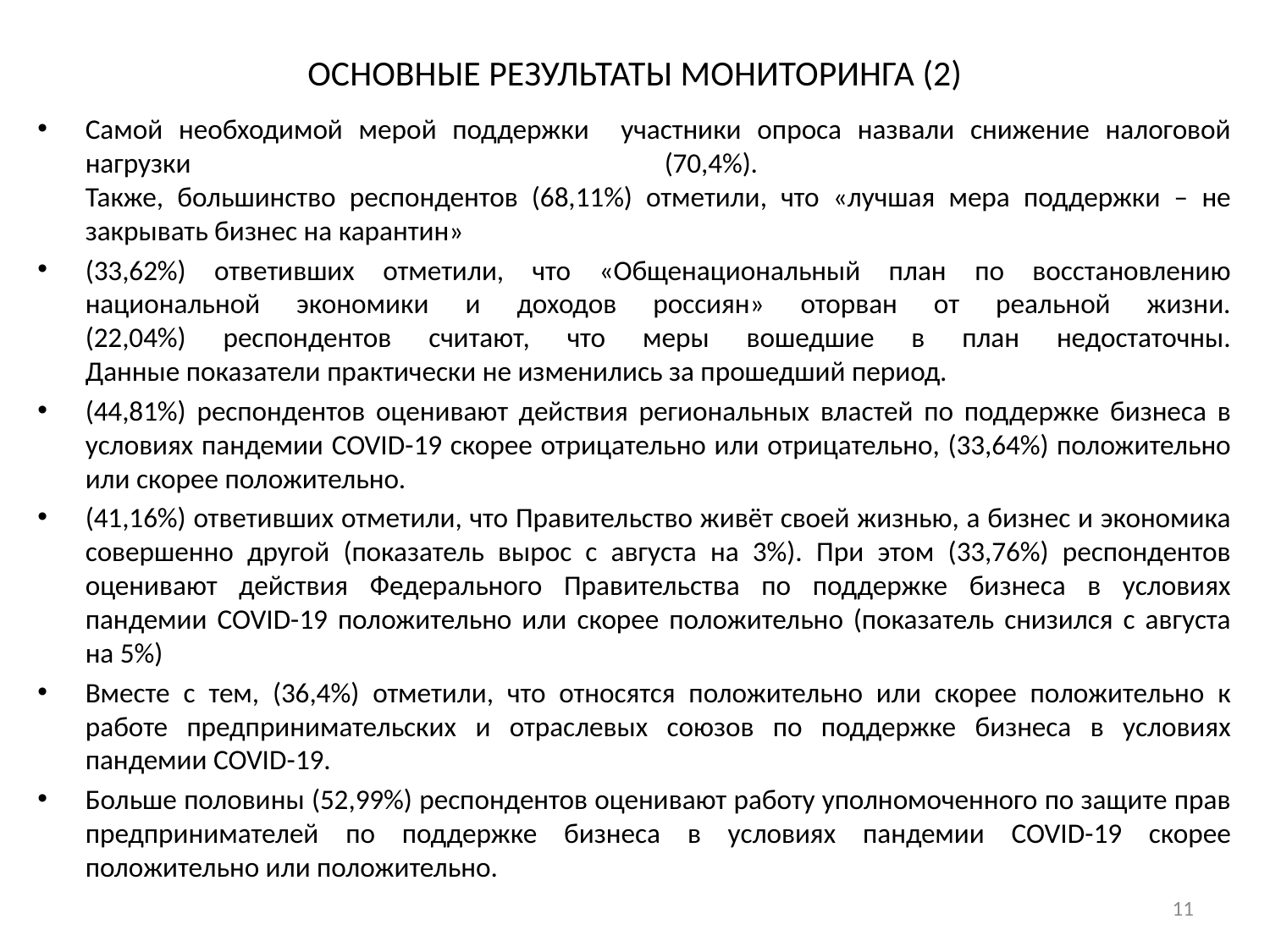

# ОСНОВНЫЕ РЕЗУЛЬТАТЫ МОНИТОРИНГА (2)
Самой необходимой мерой поддержки  участники опроса назвали снижение налоговой нагрузки (70,4%).
Также, большинство респондентов (68,11%) отметили, что «лучшая мера поддержки – не закрывать бизнес на карантин»
(33,62%) ответивших отметили, что «Общенациональный план по восстановлению национальной экономики и доходов россиян» оторван от реальной жизни.
(22,04%) респондентов считают, что меры вошедшие в план недостаточны.
Данные показатели практически не изменились за прошедший период.
(44,81%) респондентов оценивают действия региональных властей по поддержке бизнеса в условиях пандемии COVID-19 скорее отрицательно или отрицательно, (33,64%) положительно или скорее положительно.
(41,16%) ответивших отметили, что Правительство живёт своей жизнью, а бизнес и экономика совершенно другой (показатель вырос с августа на 3%). При этом (33,76%) респондентов оценивают действия Федерального Правительства по поддержке бизнеса в условиях пандемии COVID-19 положительно или скорее положительно (показатель снизился с августа на 5%)
Вместе с тем, (36,4%) отметили, что относятся положительно или скорее положительно к работе предпринимательских и отраслевых союзов по поддержке бизнеса в условиях пандемии COVID-19.
Больше половины (52,99%) респондентов оценивают работу уполномоченного по защите прав предпринимателей по поддержке бизнеса в условиях пандемии COVID-19 скорее положительно или положительно.

11